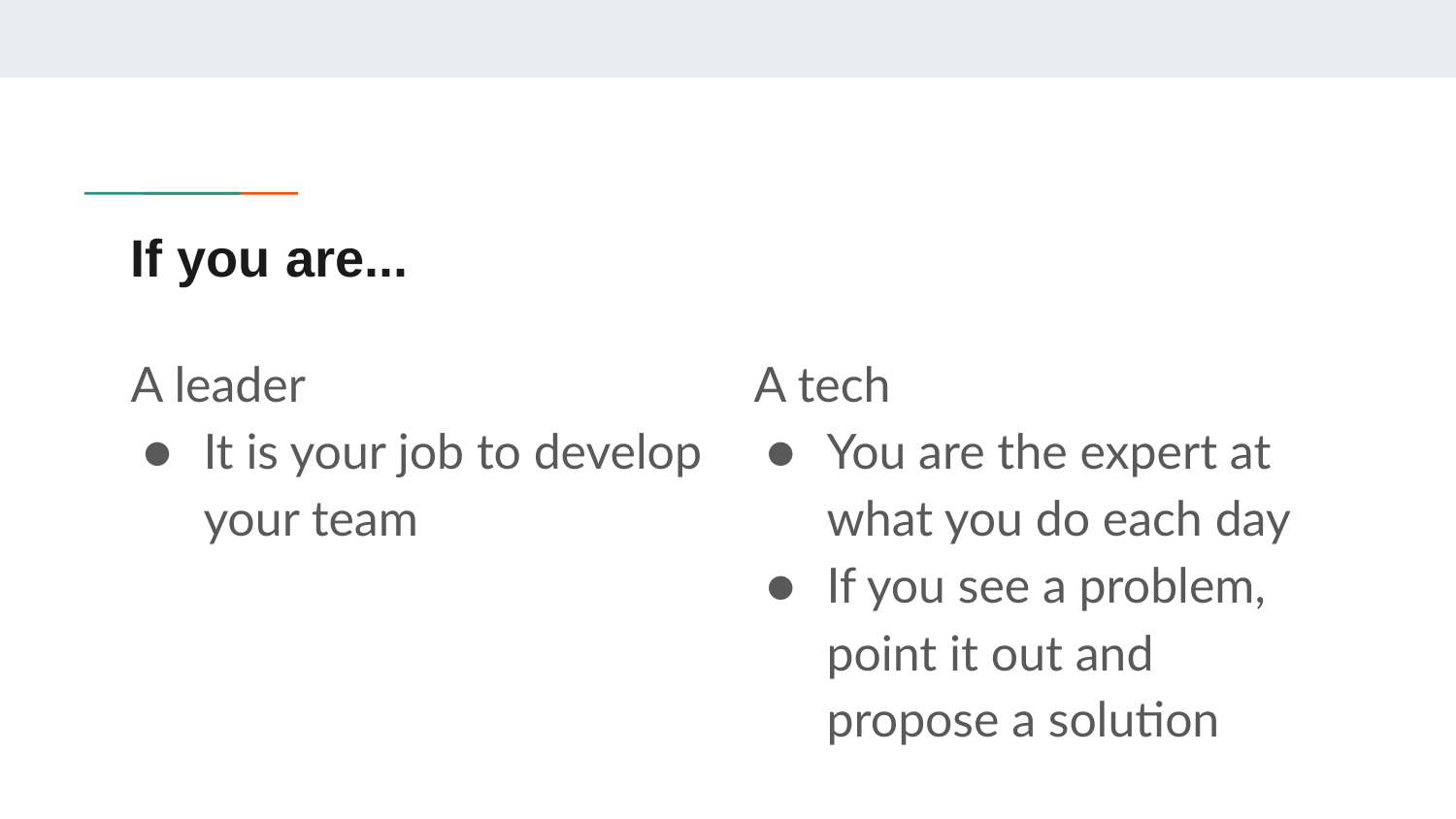

# If you are...
A leader
It is your job to develop your team
A tech
You are the expert at what you do each day
If you see a problem, point it out and propose a solution